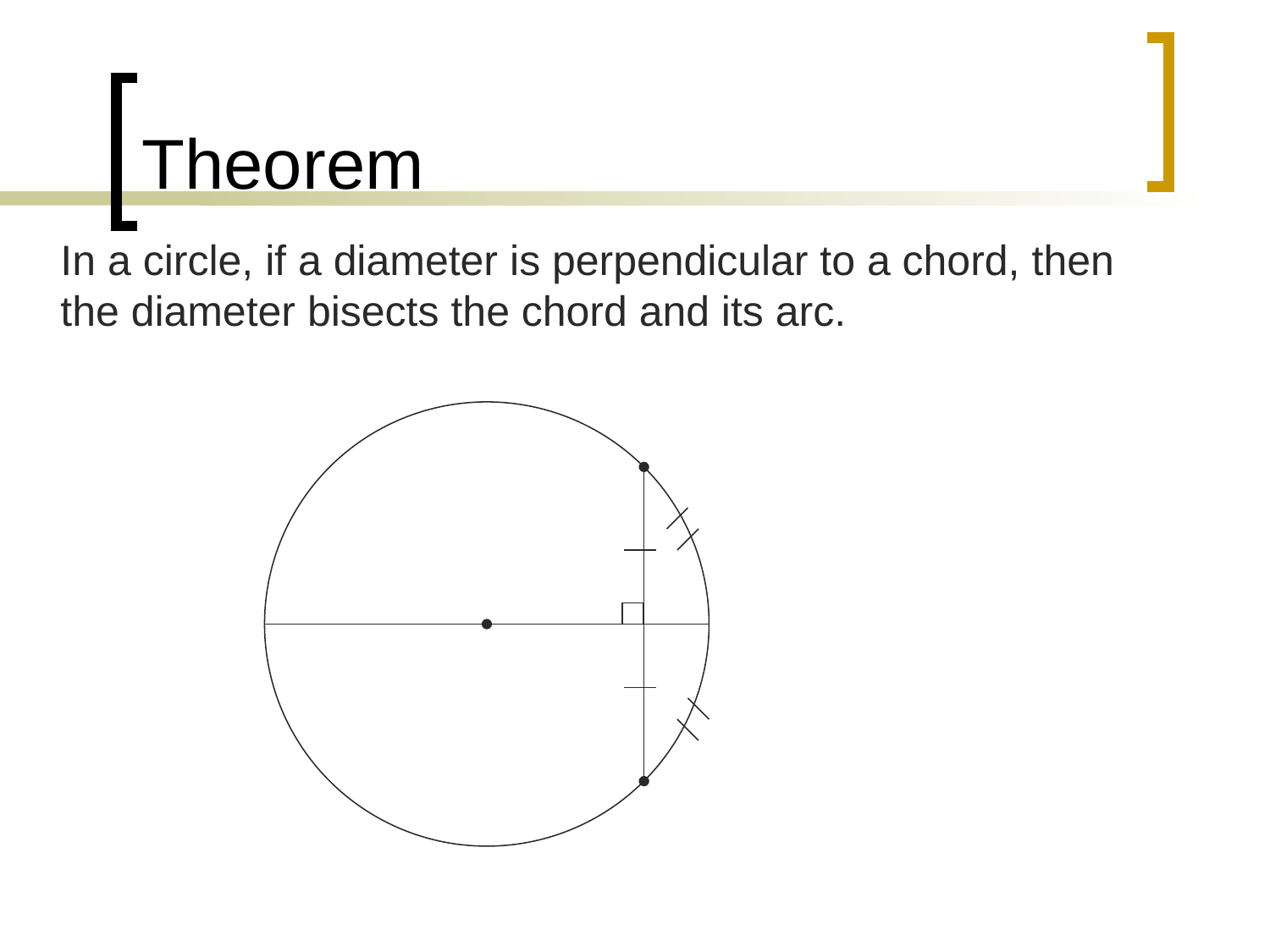

# Theorem
In a circle, if a diameter is perpendicular to a chord, then the diameter bisects the chord and its arc.